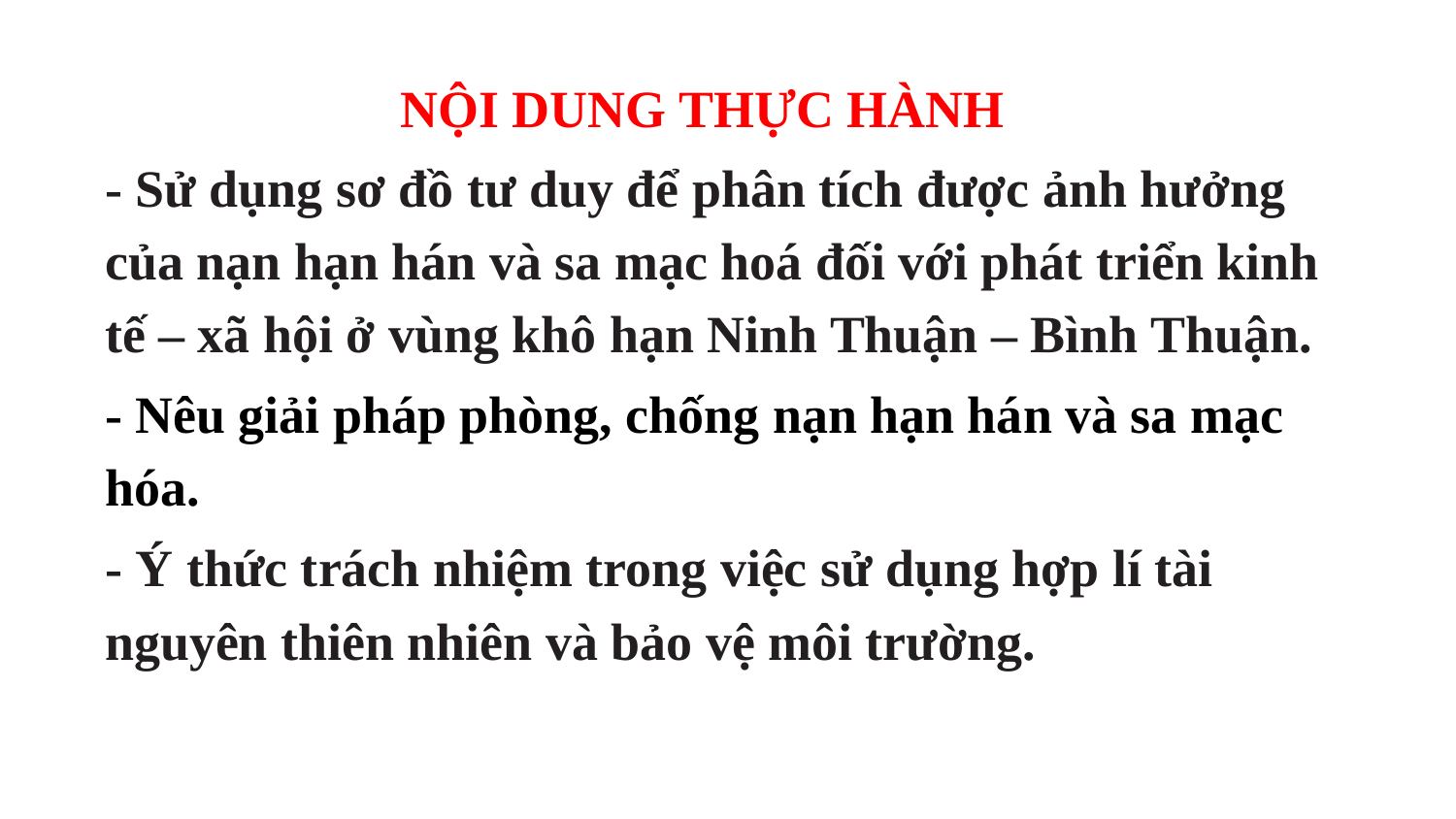

NỘI DUNG THỰC HÀNH
- Sử dụng sơ đồ tư duy để phân tích được ảnh hưởng của nạn hạn hán và sa mạc hoá đối với phát triển kinh tế – xã hội ở vùng khô hạn Ninh Thuận – Bình Thuận.
- Nêu giải pháp phòng, chống nạn hạn hán và sa mạc hóa.
- Ý thức trách nhiệm trong việc sử dụng hợp lí tài nguyên thiên nhiên và bảo vệ môi trường.